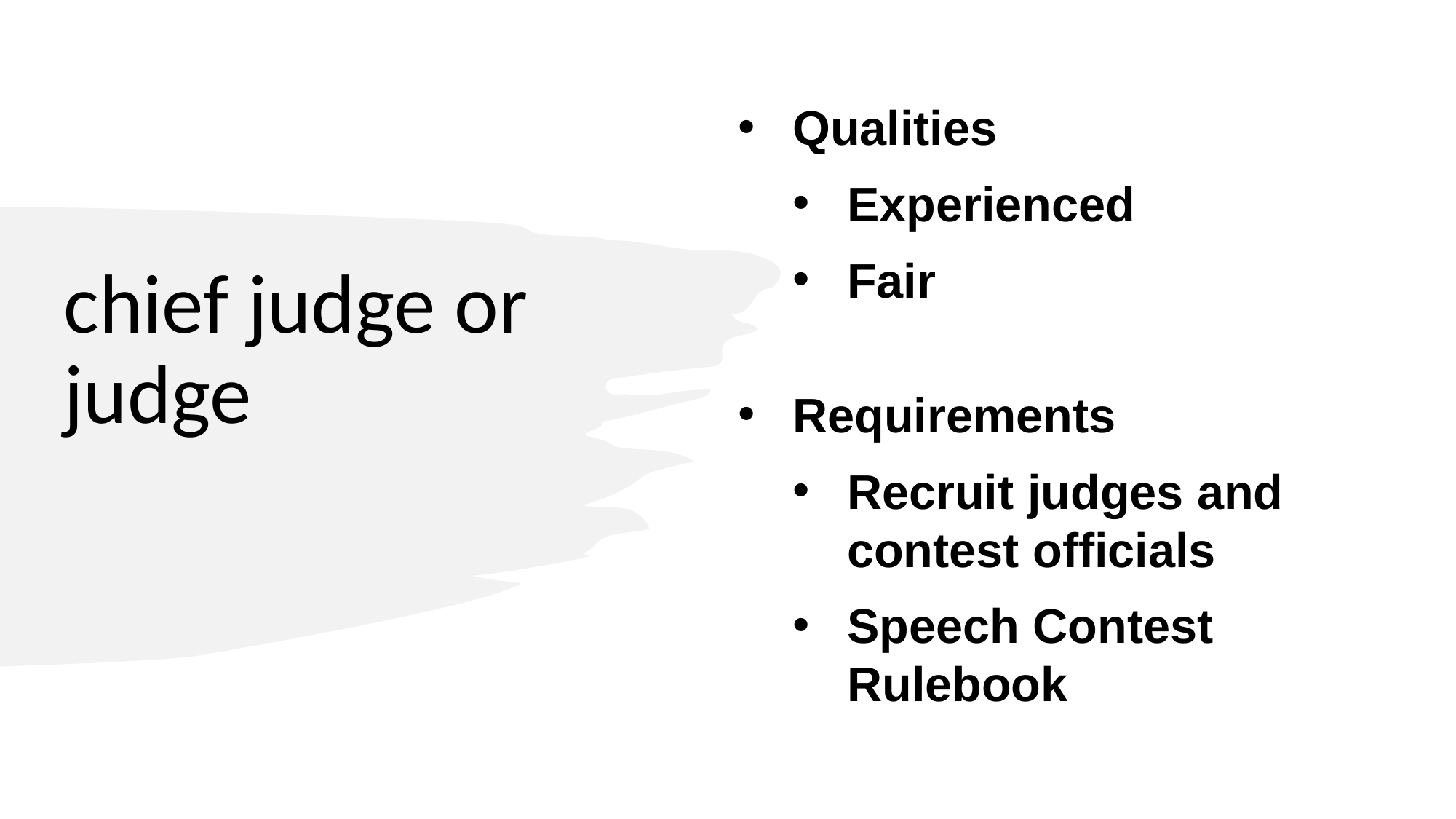

Qualities
Experienced
Fair

Requirements
Recruit judges and contest officials
Speech Contest Rulebook

# chief judge or judge